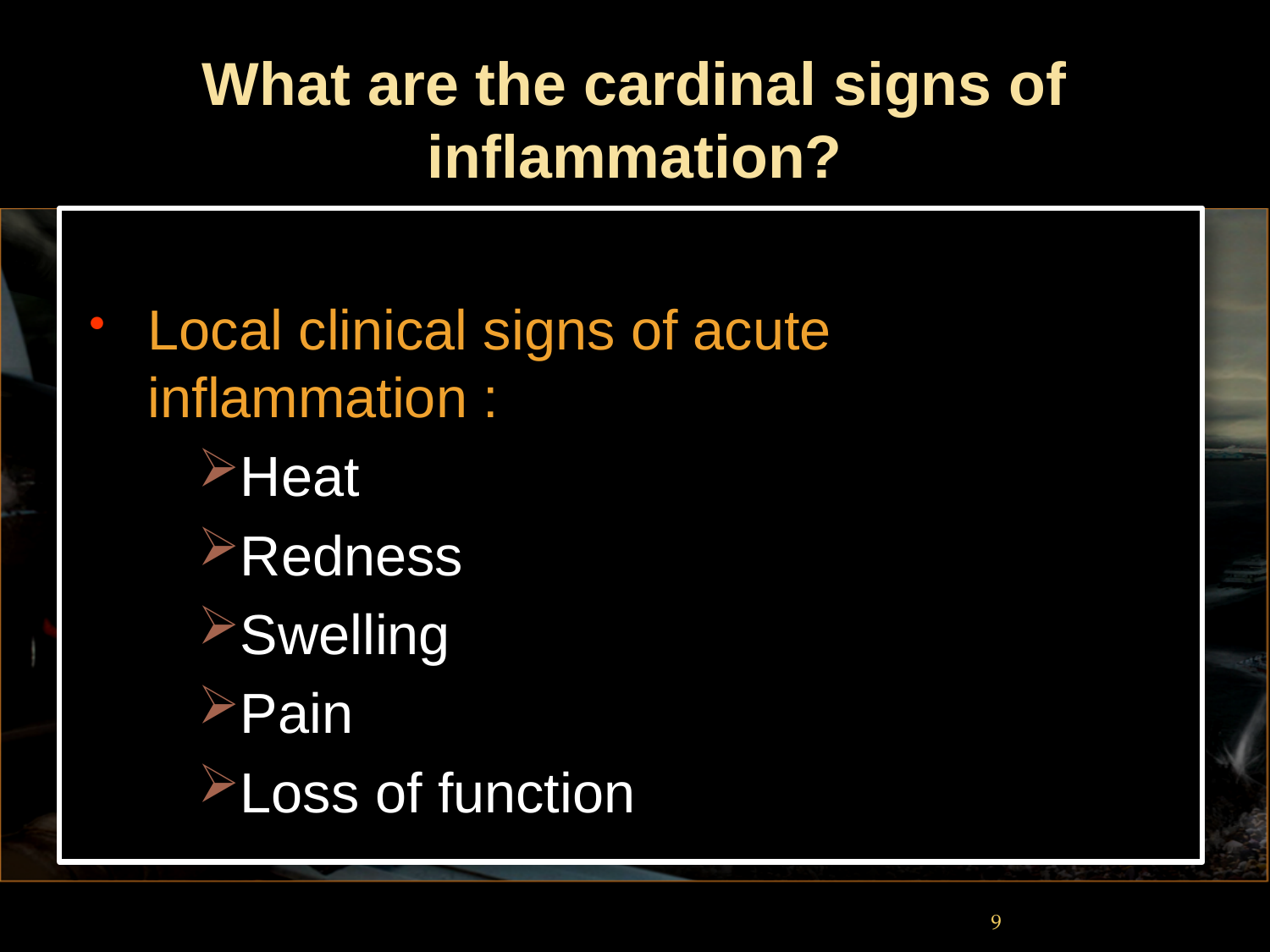

# What are the cardinal signs of inflammation?

Local clinical signs of acute inflammation :
Heat
Redness
Swelling
Pain
Loss of function
9